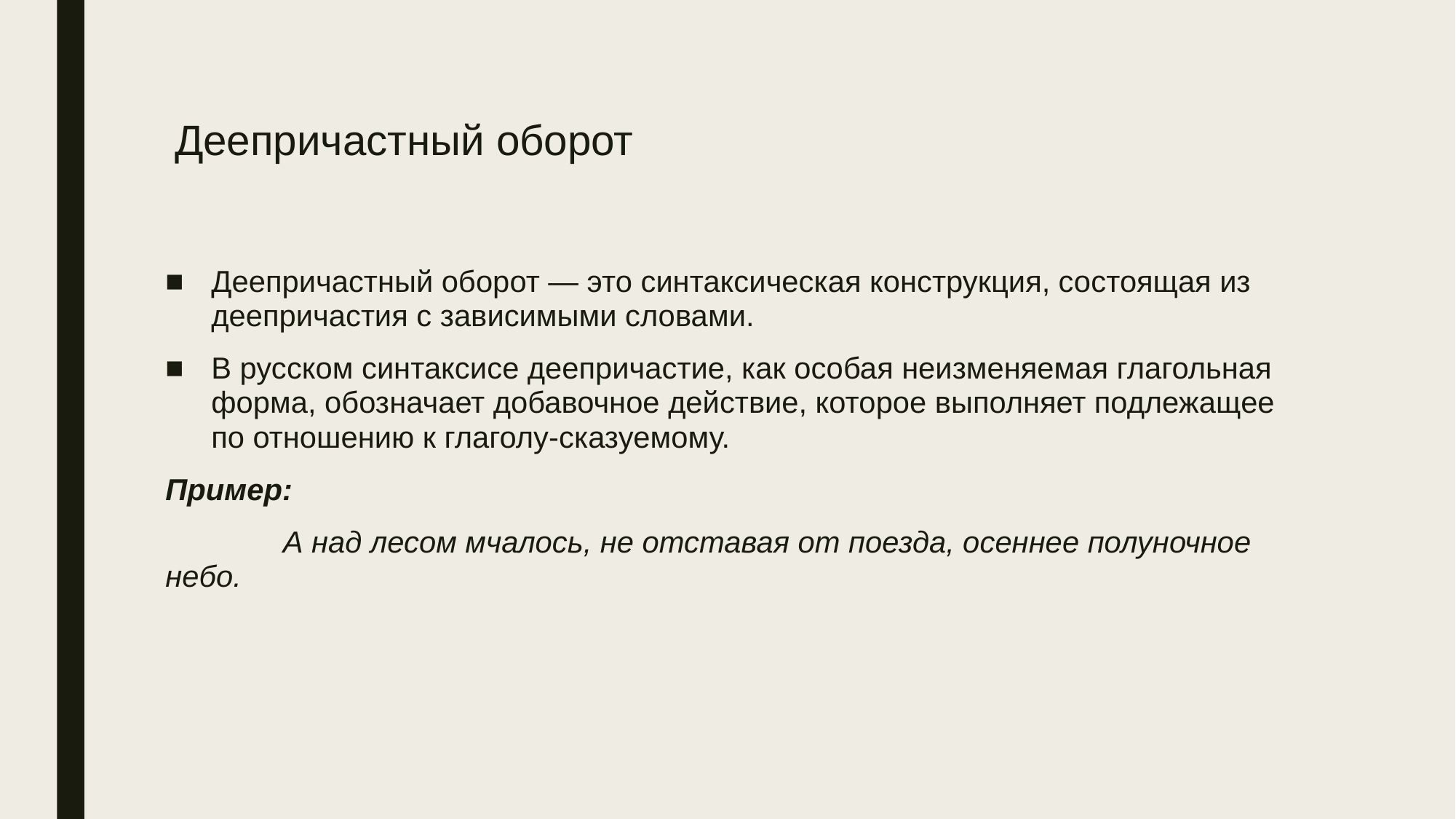

# Деепричастный оборот
Деепричастный оборот — это синтаксическая конструкция, состоящая из деепричастия с зависимыми словами.
В русском синтаксисе деепричастие, как особая неизменяемая глагольная форма, обозначает добавочное действие, которое выполняет подлежащее по отношению к глаголу-сказуемому.
Пример:
	 А над лесом мчалось, не отставая от поезда, осеннее полуночное небо.